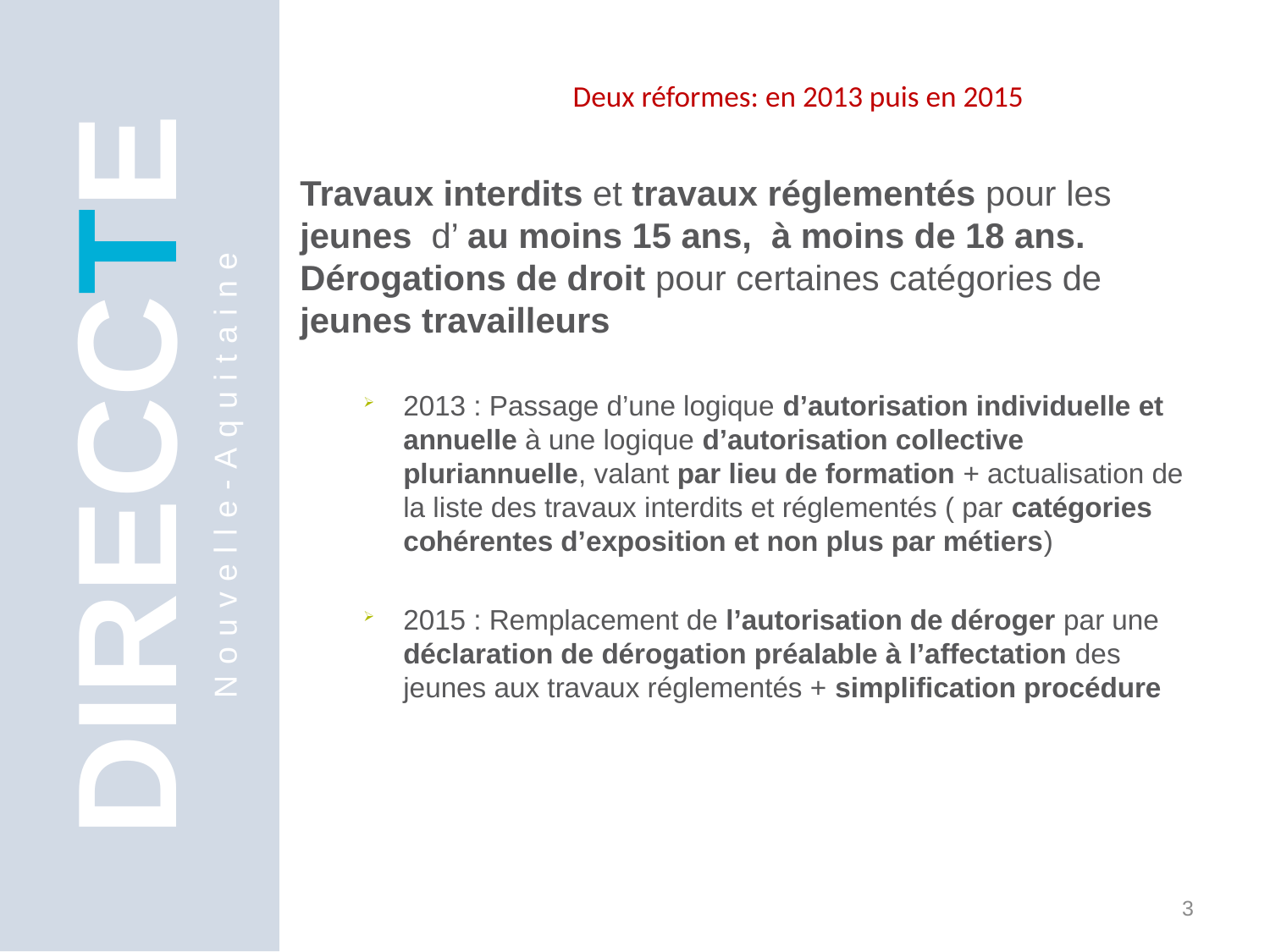

Deux réformes: en 2013 puis en 2015

Travaux interdits et travaux réglementés pour les jeunes  d’ au moins 15 ans,  à moins de 18 ans. Dérogations de droit pour certaines catégories de jeunes travailleurs

2013 : Passage d’une logique d’autorisation individuelle et annuelle à une logique d’autorisation collective pluriannuelle, valant par lieu de formation + actualisation de la liste des travaux interdits et réglementés ( par catégories cohérentes d’exposition et non plus par métiers)

2015 : Remplacement de l’autorisation de déroger par une déclaration de dérogation préalable à l’affectation des jeunes aux travaux réglementés + simplification procédure

DIRECCTE
Nouvelle-Aquitaine
3